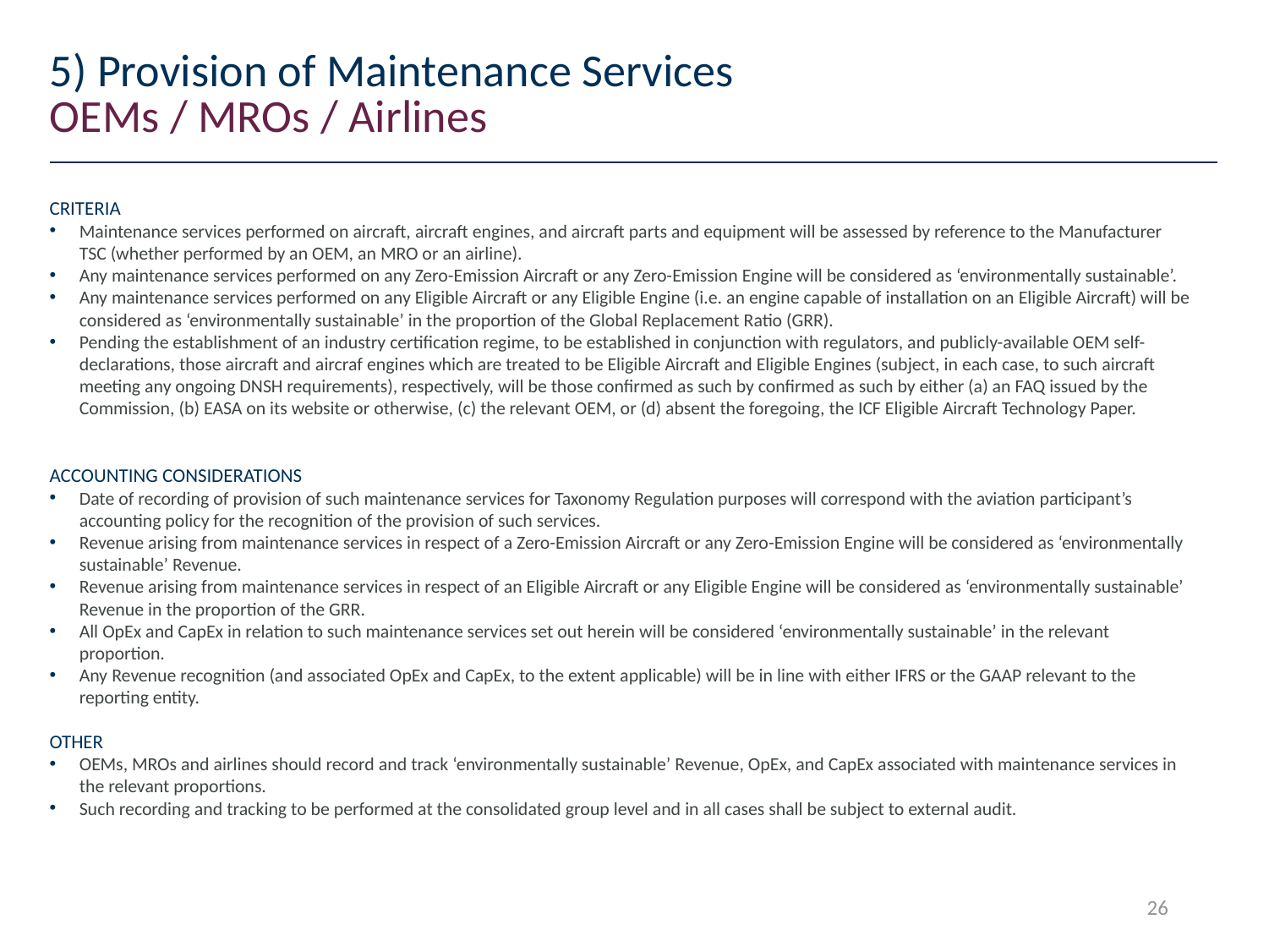

# 5) Provision of Maintenance Services OEMs / MROs / Airlines
Criteria
Maintenance services performed on aircraft, aircraft engines, and aircraft parts and equipment will be assessed by reference to the Manufacturer TSC (whether performed by an OEM, an MRO or an airline).
Any maintenance services performed on any Zero-Emission Aircraft or any Zero-Emission Engine will be considered as ‘environmentally sustainable’.
Any maintenance services performed on any Eligible Aircraft or any Eligible Engine (i.e. an engine capable of installation on an Eligible Aircraft) will be considered as ‘environmentally sustainable’ in the proportion of the Global Replacement Ratio (GRR).
Pending the establishment of an industry certification regime, to be established in conjunction with regulators, and publicly-available OEM self-declarations, those aircraft and aircraf engines which are treated to be Eligible Aircraft and Eligible Engines (subject, in each case, to such aircraft meeting any ongoing DNSH requirements), respectively, will be those confirmed as such by confirmed as such by either (a) an FAQ issued by the Commission, (b) EASA on its website or otherwise, (c) the relevant OEM, or (d) absent the foregoing, the ICF Eligible Aircraft Technology Paper.

ACCOUNTING CONSIDERATIONS
Date of recording of provision of such maintenance services for Taxonomy Regulation purposes will correspond with the aviation participant’s accounting policy for the recognition of the provision of such services.
Revenue arising from maintenance services in respect of a Zero-Emission Aircraft or any Zero-Emission Engine will be considered as ‘environmentally sustainable’ Revenue.
Revenue arising from maintenance services in respect of an Eligible Aircraft or any Eligible Engine will be considered as ‘environmentally sustainable’ Revenue in the proportion of the GRR.
All OpEx and CapEx in relation to such maintenance services set out herein will be considered ‘environmentally sustainable’ in the relevant proportion.
Any Revenue recognition (and associated OpEx and CapEx, to the extent applicable) will be in line with either IFRS or the GAAP relevant to the reporting entity.

OTHER
OEMs, MROs and airlines should record and track ‘environmentally sustainable’ Revenue, OpEx, and CapEx associated with maintenance services in the relevant proportions.
Such recording and tracking to be performed at the consolidated group level and in all cases shall be subject to external audit.

26